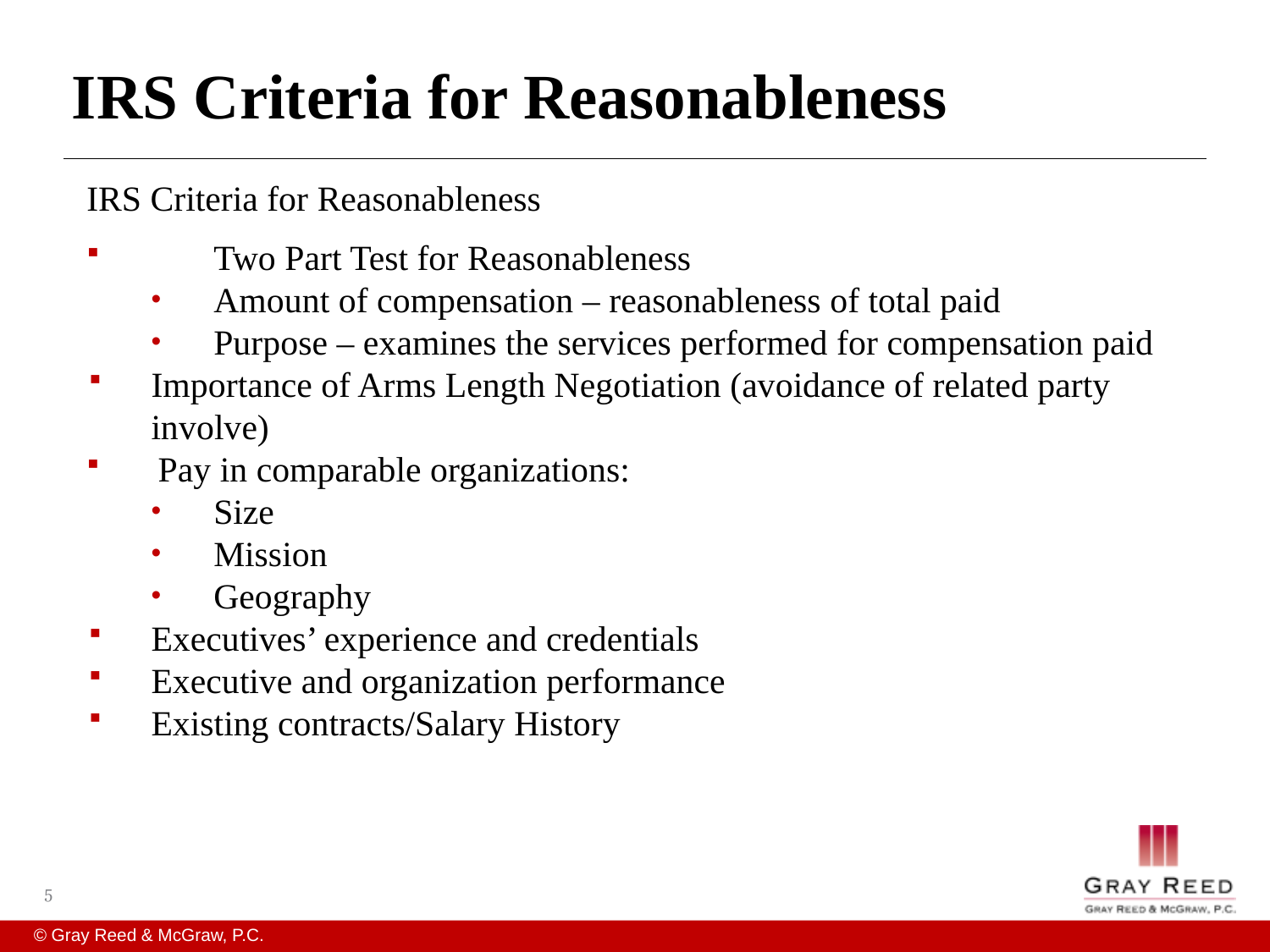

# IRS Criteria for Reasonableness
IRS Criteria for Reasonableness

	Two Part Test for Reasonableness
Amount of compensation – reasonableness of total paid
Purpose – examines the services performed for compensation paid
Importance of Arms Length Negotiation (avoidance of related party involve)
Pay in comparable organizations:
Size
Mission
Geography
Executives’ experience and credentials
Executive and organization performance
Existing contracts/Salary History
5